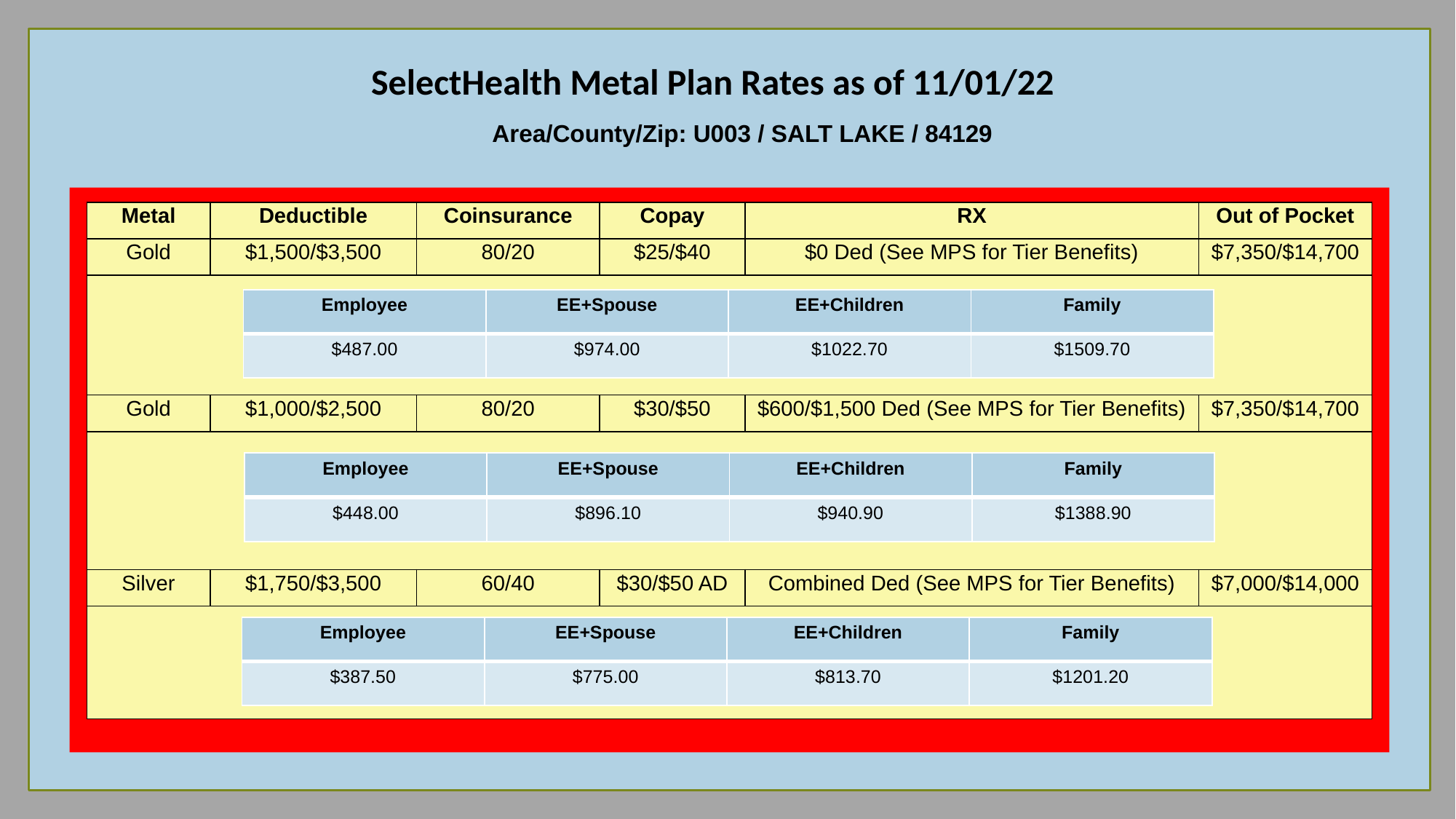

SelectHealth Metal Plan Rates as of 11/01/22
Area/County/Zip: U003 / SALT LAKE / 84129

| Metal | Deductible | Coinsurance | Copay | RX | Out of Pocket |
| --- | --- | --- | --- | --- | --- |
| Gold | $1,500/$3,500 | 80/20 | $25/$40 | $0 Ded (See MPS for Tier Benefits) | $7,350/$14,700 |
|  |  |  |  |  |  |
| Gold | $1,000/$2,500 | 80/20 | $30/$50 | $600/$1,500 Ded (See MPS for Tier Benefits) | $7,350/$14,700 |
|  |  |  |  |  |  |
| Silver | $1,750/$3,500 | 60/40 | $30/$50 AD | Combined Ded (See MPS for Tier Benefits) | $7,000/$14,000 |
|  |  |  |  |  |  |
| Employee | EE+Spouse | EE+Children | Family |
| --- | --- | --- | --- |
| $487.00 | $974.00 | $1022.70 | $1509.70 |
| Employee | EE+Spouse | EE+Children | Family |
| --- | --- | --- | --- |
| $448.00 | $896.10 | $940.90 | $1388.90 |
| Employee | EE+Spouse | EE+Children | Family |
| --- | --- | --- | --- |
| $387.50 | $775.00 | $813.70 | $1201.20 |